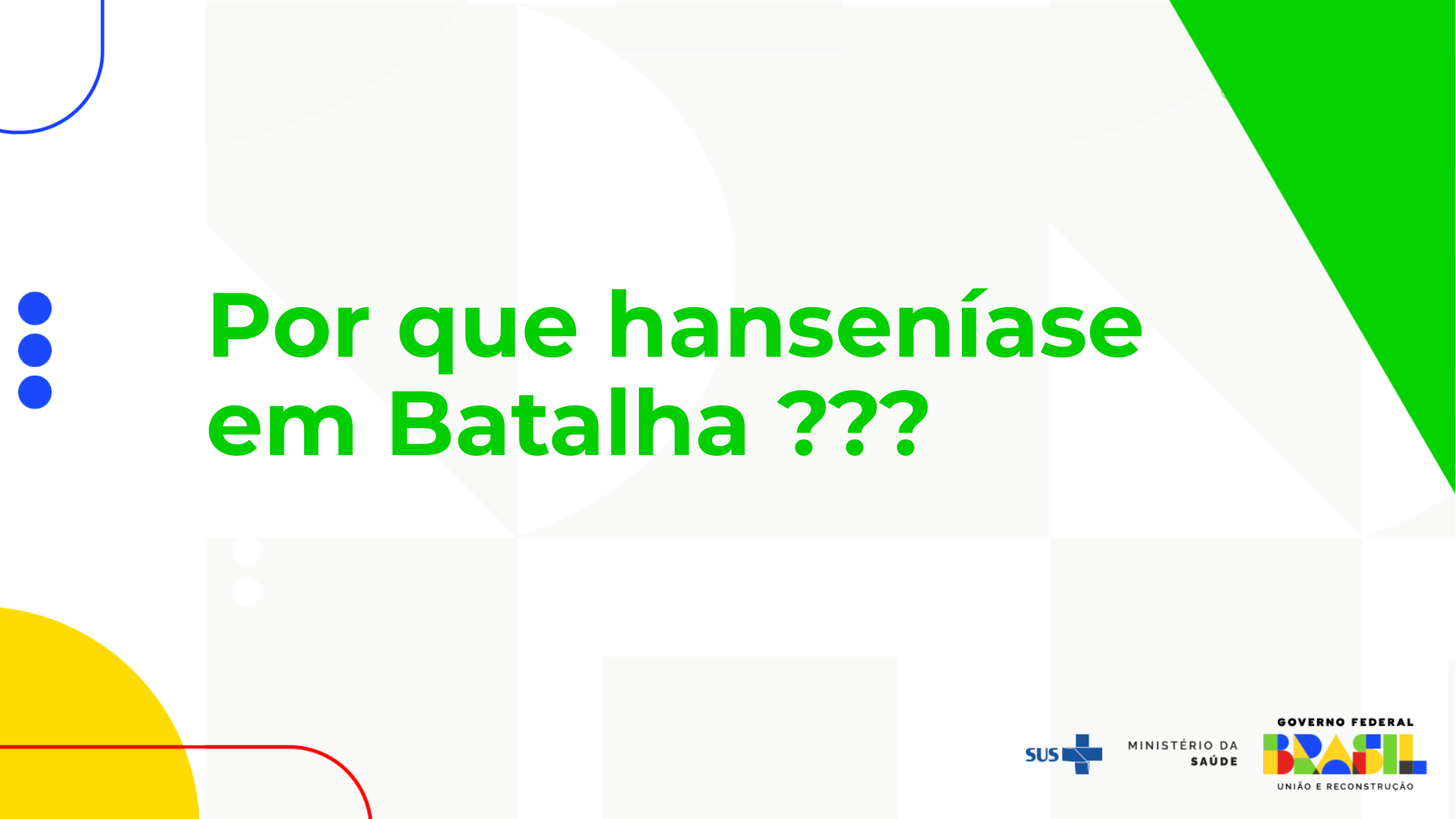

# Por que hanseníase em Batalha ???